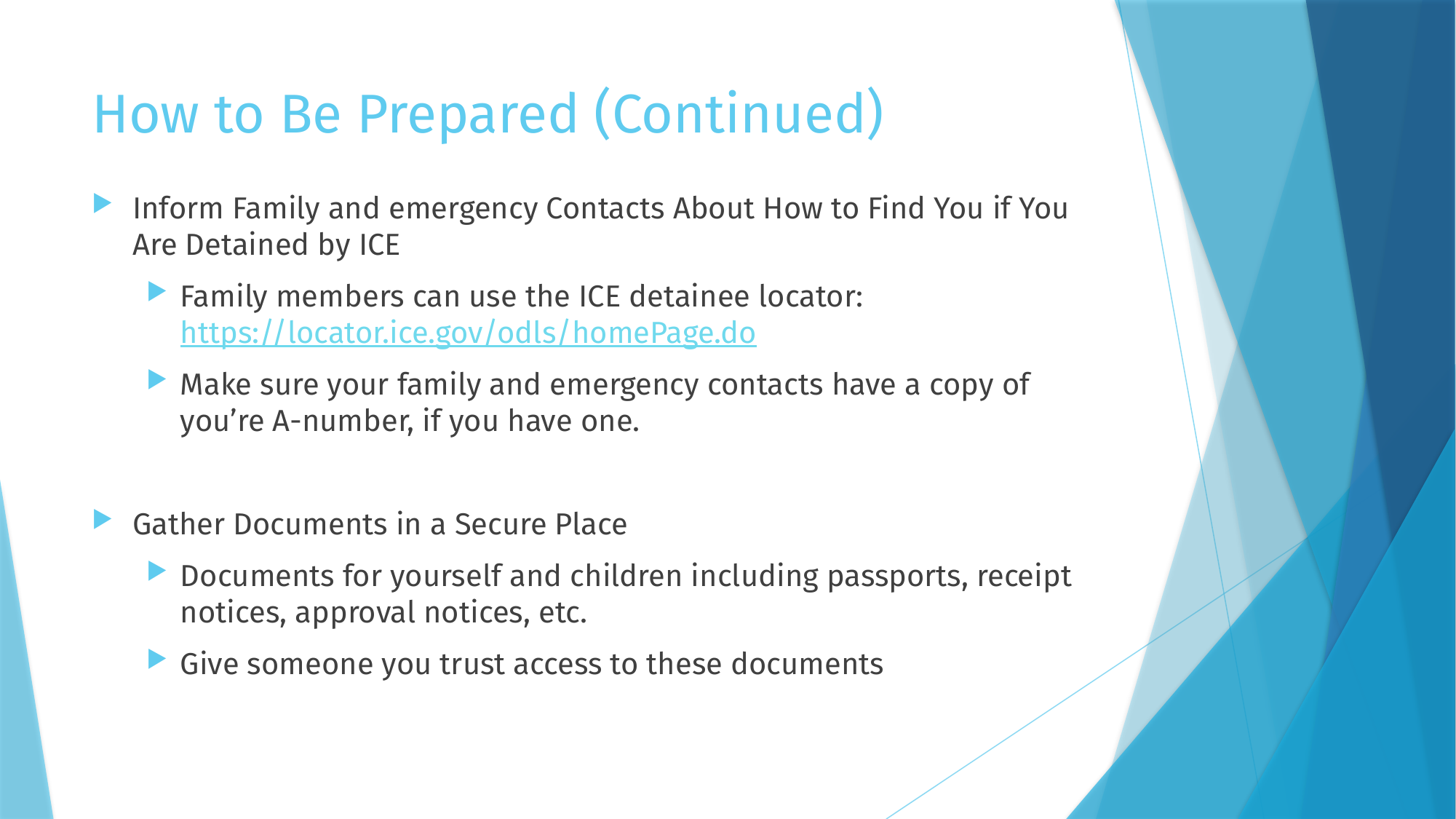

# How to Be Prepared (Continued)
Inform Family and emergency Contacts About How to Find You if You Are Detained by ICE
Family members can use the ICE detainee locator: https://locator.ice.gov/odls/homePage.do
Make sure your family and emergency contacts have a copy of you’re A-number, if you have one.

Gather Documents in a Secure Place
Documents for yourself and children including passports, receipt notices, approval notices, etc.
Give someone you trust access to these documents